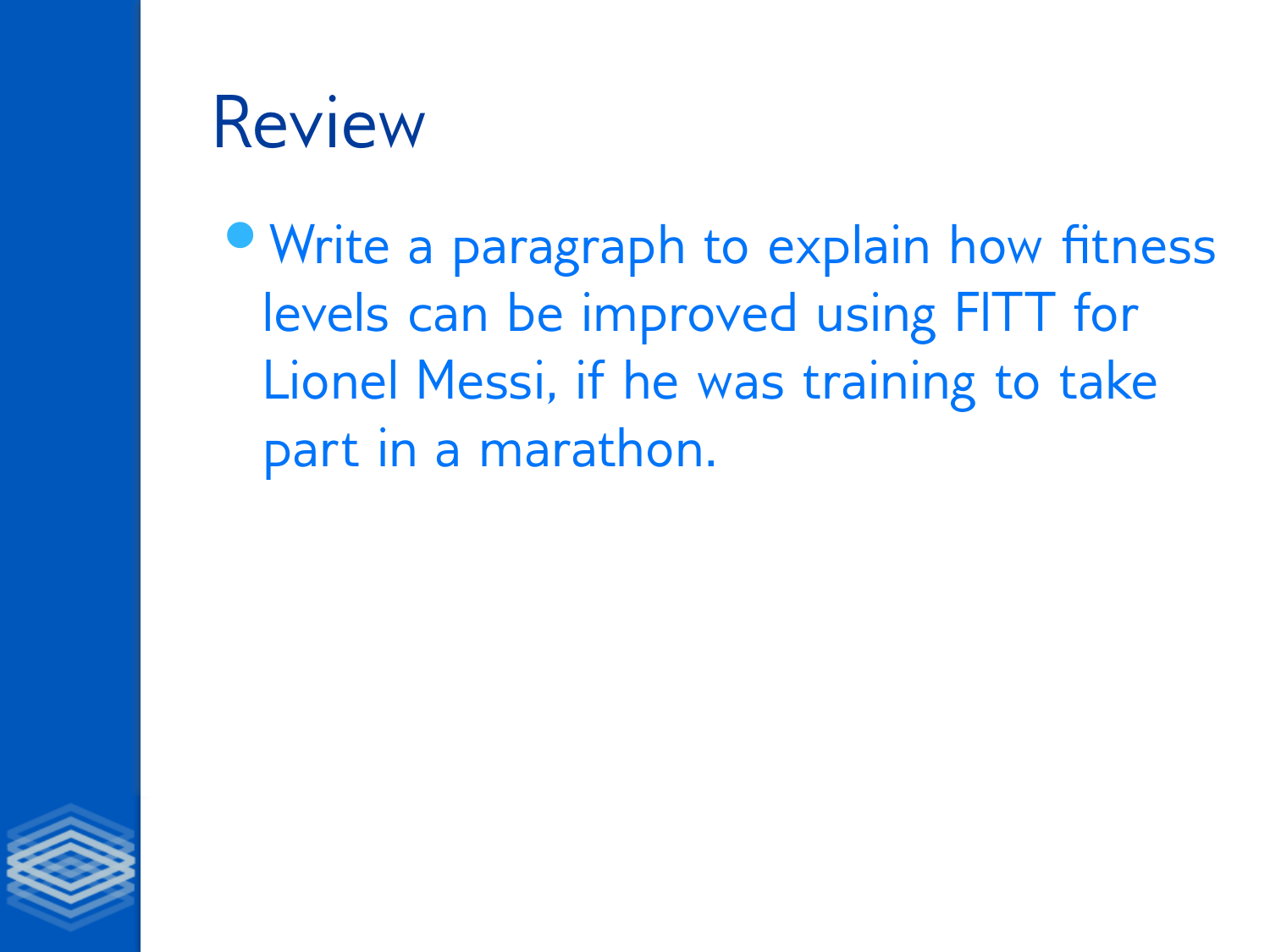

# Review
Write a paragraph to explain how fitness levels can be improved using FITT for Lionel Messi, if he was training to take part in a marathon.